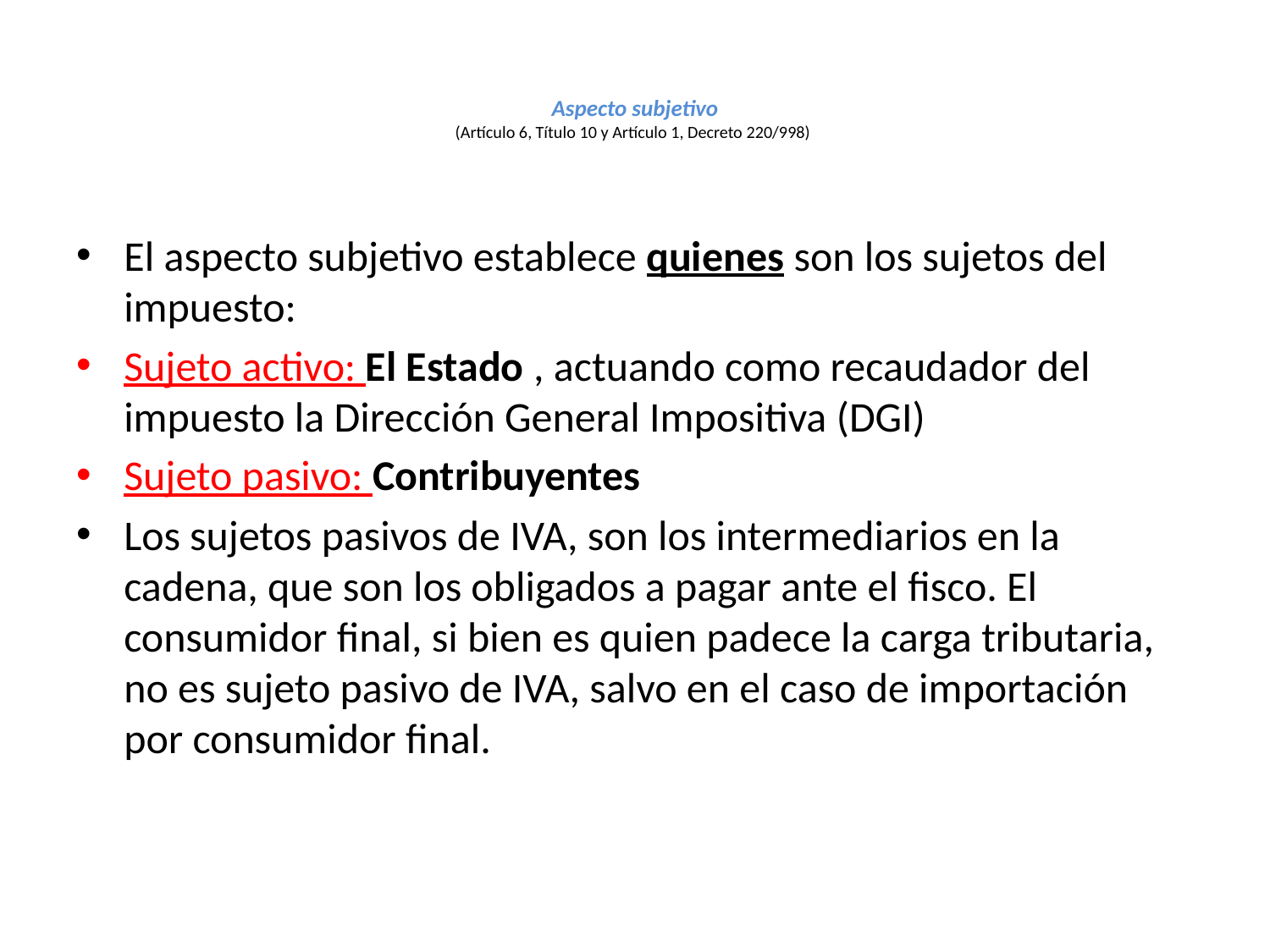

# Aspecto subjetivo (Artículo 6, Título 10 y Artículo 1, Decreto 220/998)
El aspecto subjetivo establece quienes son los sujetos del impuesto:
Sujeto activo: El Estado , actuando como recaudador del impuesto la Dirección General Impositiva (DGI)
Sujeto pasivo: Contribuyentes
Los sujetos pasivos de IVA, son los intermediarios en la cadena, que son los obligados a pagar ante el fisco. El consumidor final, si bien es quien padece la carga tributaria, no es sujeto pasivo de IVA, salvo en el caso de importación por consumidor final.